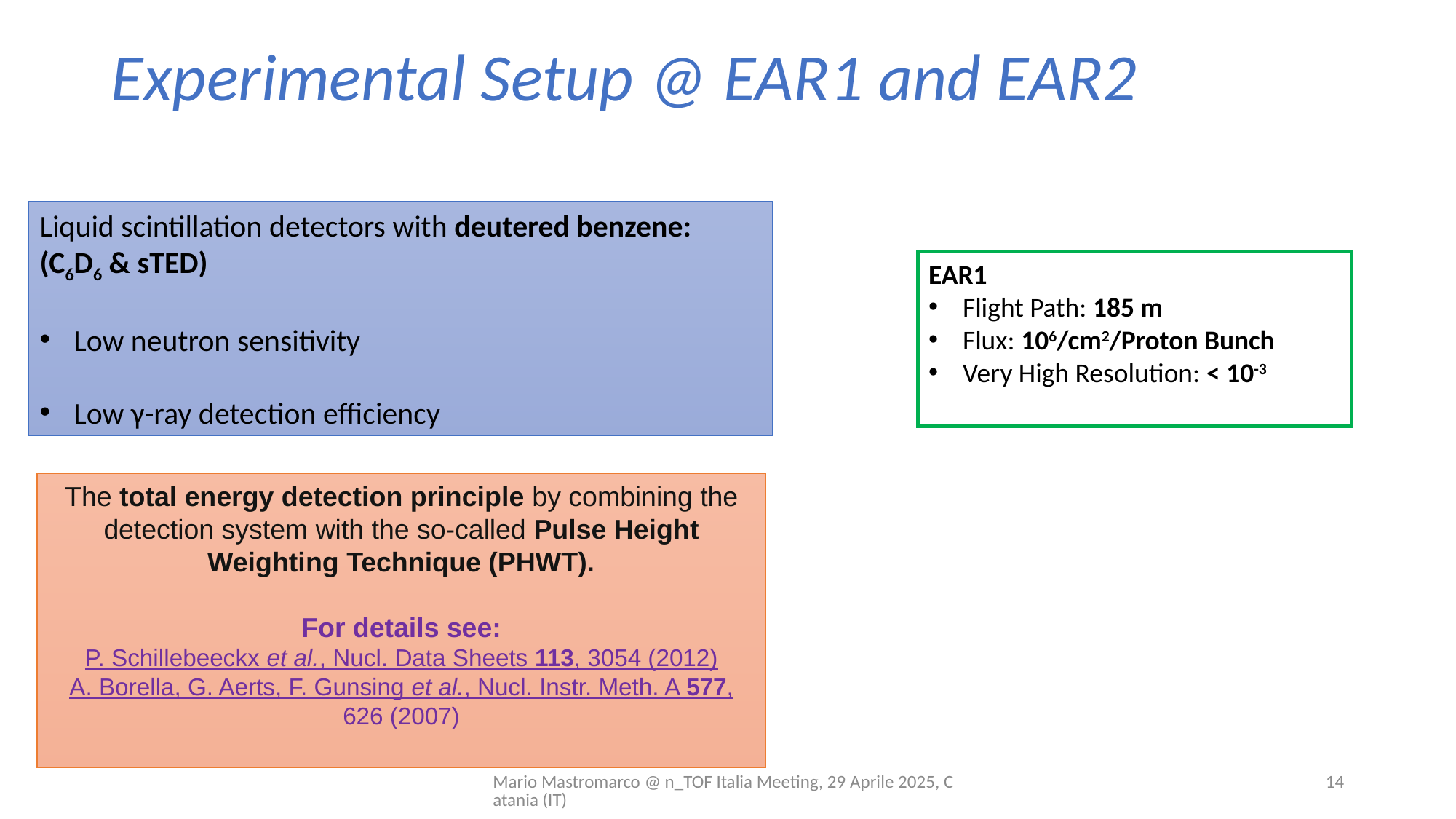

# Experimental Setup @ EAR1 and EAR2
Liquid scintillation detectors with deutered benzene:
(C6D6 & sTED)

Low neutron sensitivity

Low γ-ray detection efficiency
EAR1
Flight Path: 185 m
Flux: 106/cm2/Proton Bunch
Very High Resolution: < 10-3

The total energy detection principle by combining the detection system with the so-called Pulse Height Weighting Technique (PHWT).

For details see:
P. Schillebeeckx et al., Nucl. Data Sheets 113, 3054 (2012)
A. Borella, G. Aerts, F. Gunsing et al., Nucl. Instr. Meth. A 577, 626 (2007)

Mario Mastromarco @ n_TOF Italia Meeting, 29 Aprile 2025, Catania (IT)
14